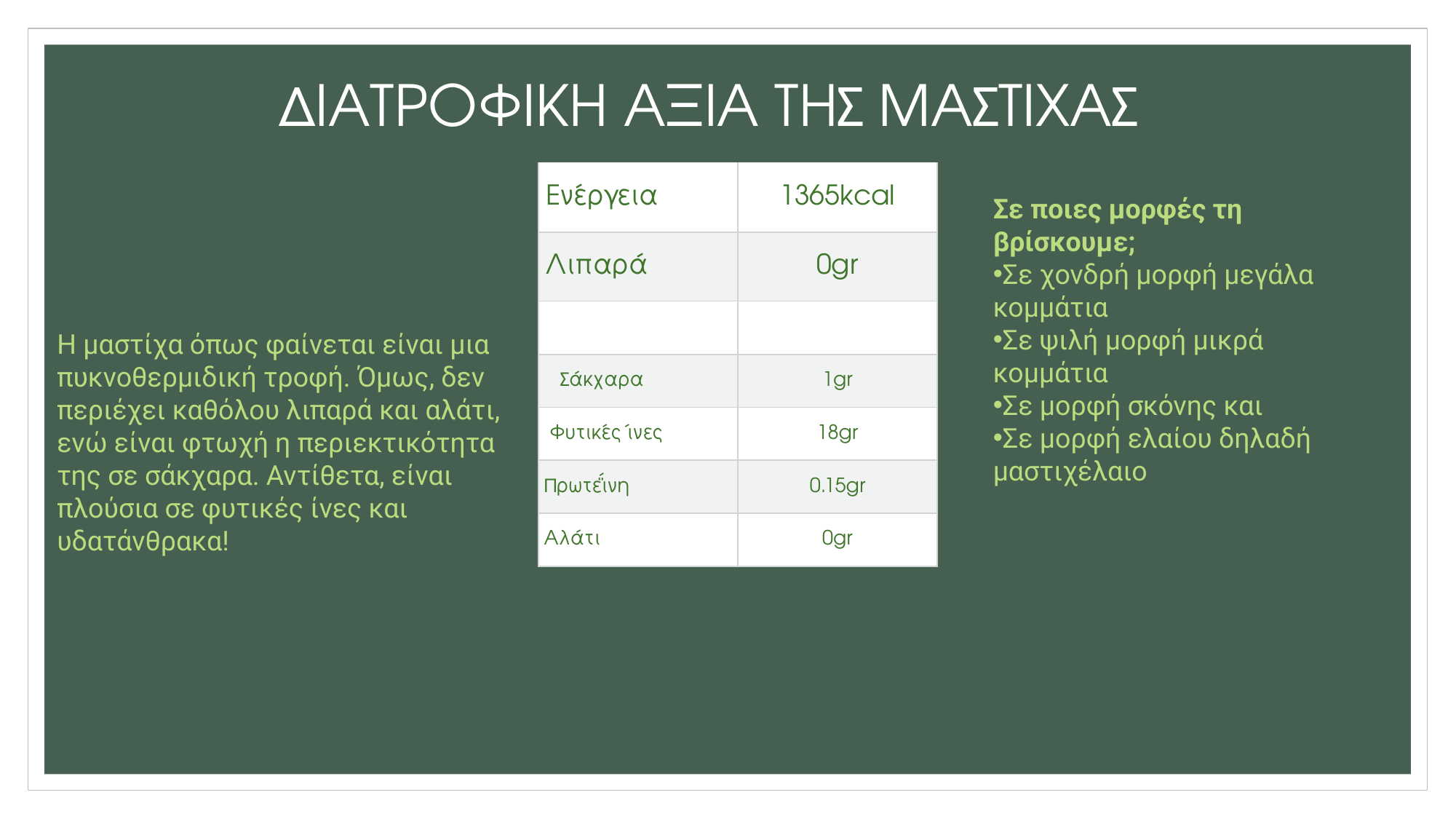

# ΔΙΑΤΡΟΦΙΚΗ ΑΞΙΑ ΤΗΣ ΜΑΣΤΙΧΑΣ
| Ενέργεια | 1365kcal |
| --- | --- |
| Λιπαρά | 0gr |
Σε ποιες μορφές τη βρίσκουμε;
Σε χονδρή μορφή μεγάλα κομμάτια
Σε ψιλή μορφή μικρά κομμάτια
Σε μορφή σκόνης και
Σε μορφή ελαίου δηλαδή μαστιχέλαιο
| Υδατάνθρακας | 83gr |
| --- | --- |
| Σάκχαρα | 1gr |
| Φυτικές ίνες | 18gr |
| Πρωτεΐνη | 0.15gr |
| Αλάτι | 0gr |
Η μαστίχα όπως φαίνεται είναι μια πυκνοθερμιδική τροφή. Όμως, δεν περιέχει καθόλου λιπαρά και αλάτι, ενώ είναι φτωχή η περιεκτικότητα της σε σάκχαρα. Αντίθετα, είναι πλούσια σε φυτικές ίνες και υδατάνθρακα!